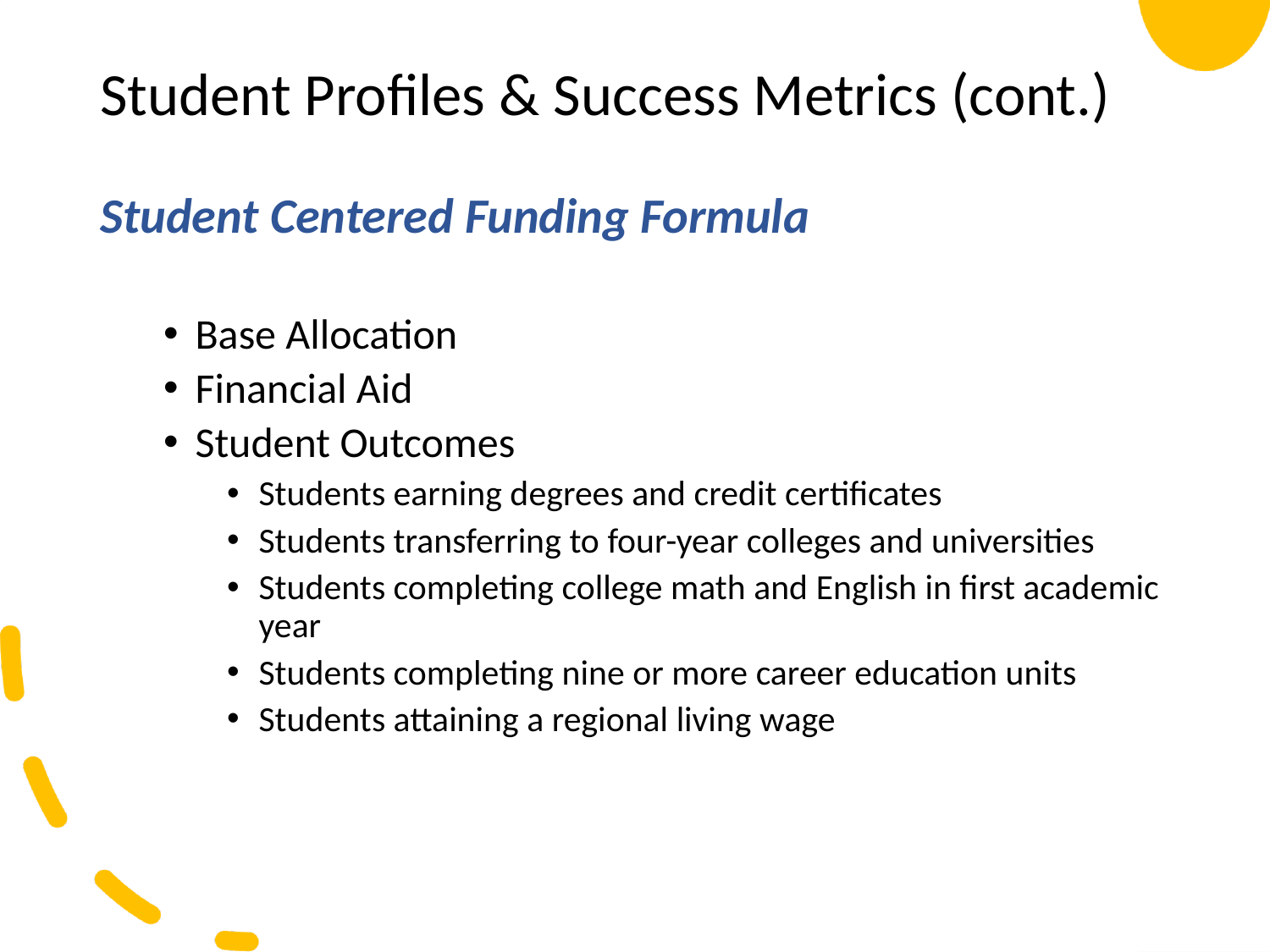

# Student Profiles & Success Metrics (cont.)
Student Centered Funding Formula
Base Allocation
Financial Aid
Student Outcomes
Students earning degrees and credit certificates
Students transferring to four-year colleges and universities
Students completing college math and English in first academic year
Students completing nine or more career education units
Students attaining a regional living wage